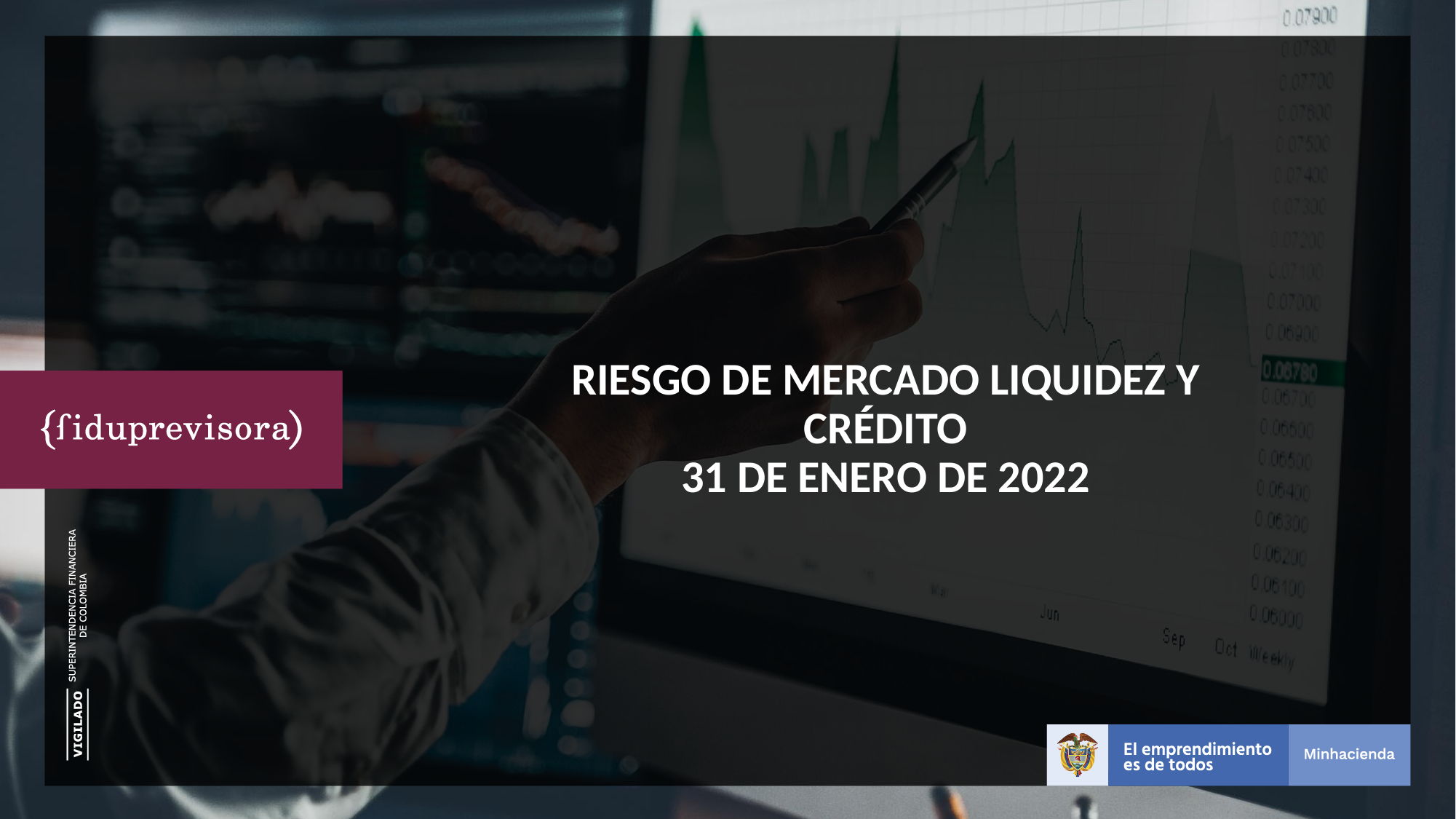

# RIESGO DE MERCADO LIQUIDEZ Y CRÉDITO 31 DE ENERO DE 2022